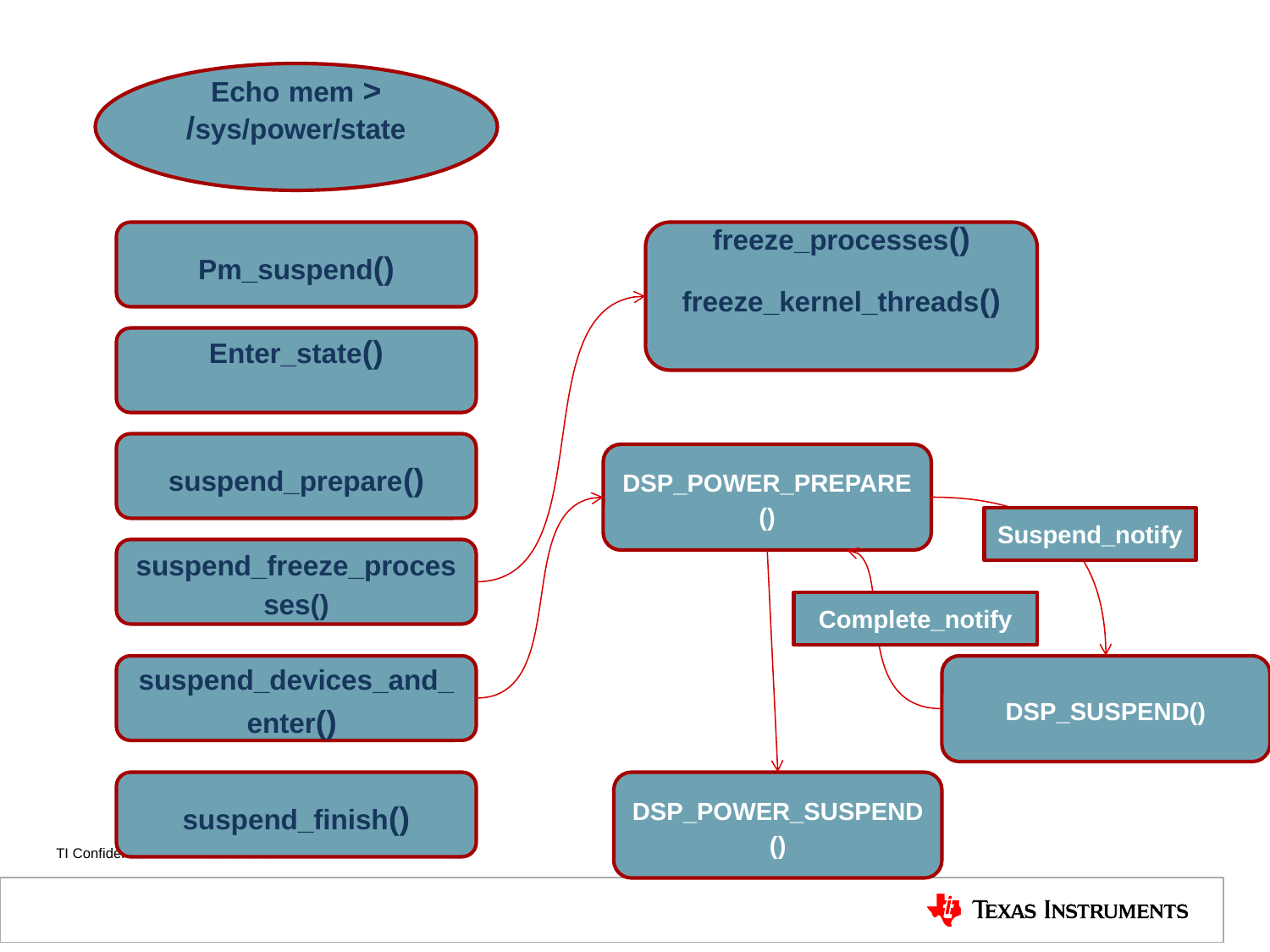

Echo mem > /sys/power/state

Pm_suspend()
freeze_processes()
freeze_kernel_threads()

Enter_state()

suspend_prepare()
DSP_POWER_PREPARE()
Suspend_notify
suspend_freeze_processes()
Complete_notify
suspend_devices_and_enter()
DSP_SUSPEND()
suspend_finish()
DSP_POWER_SUSPEND()